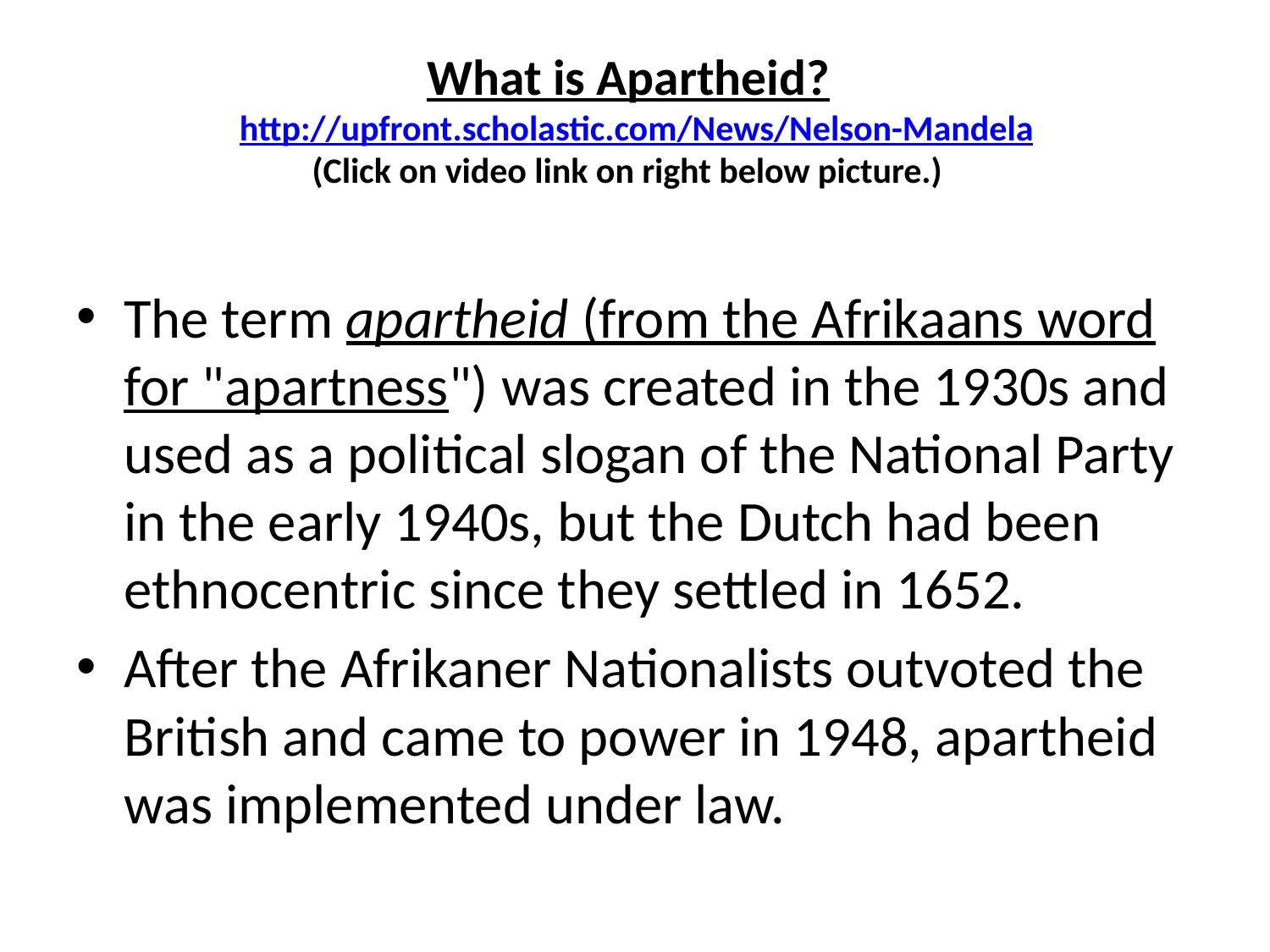

# What is Apartheid? http://upfront.scholastic.com/News/Nelson-Mandela (Click on video link on right below picture.)
The term apartheid (from the Afrikaans word for "apartness") was created in the 1930s and used as a political slogan of the National Party in the early 1940s, but the Dutch had been ethnocentric since they settled in 1652.
After the Afrikaner Nationalists outvoted the British and came to power in 1948, apartheid was implemented under law.